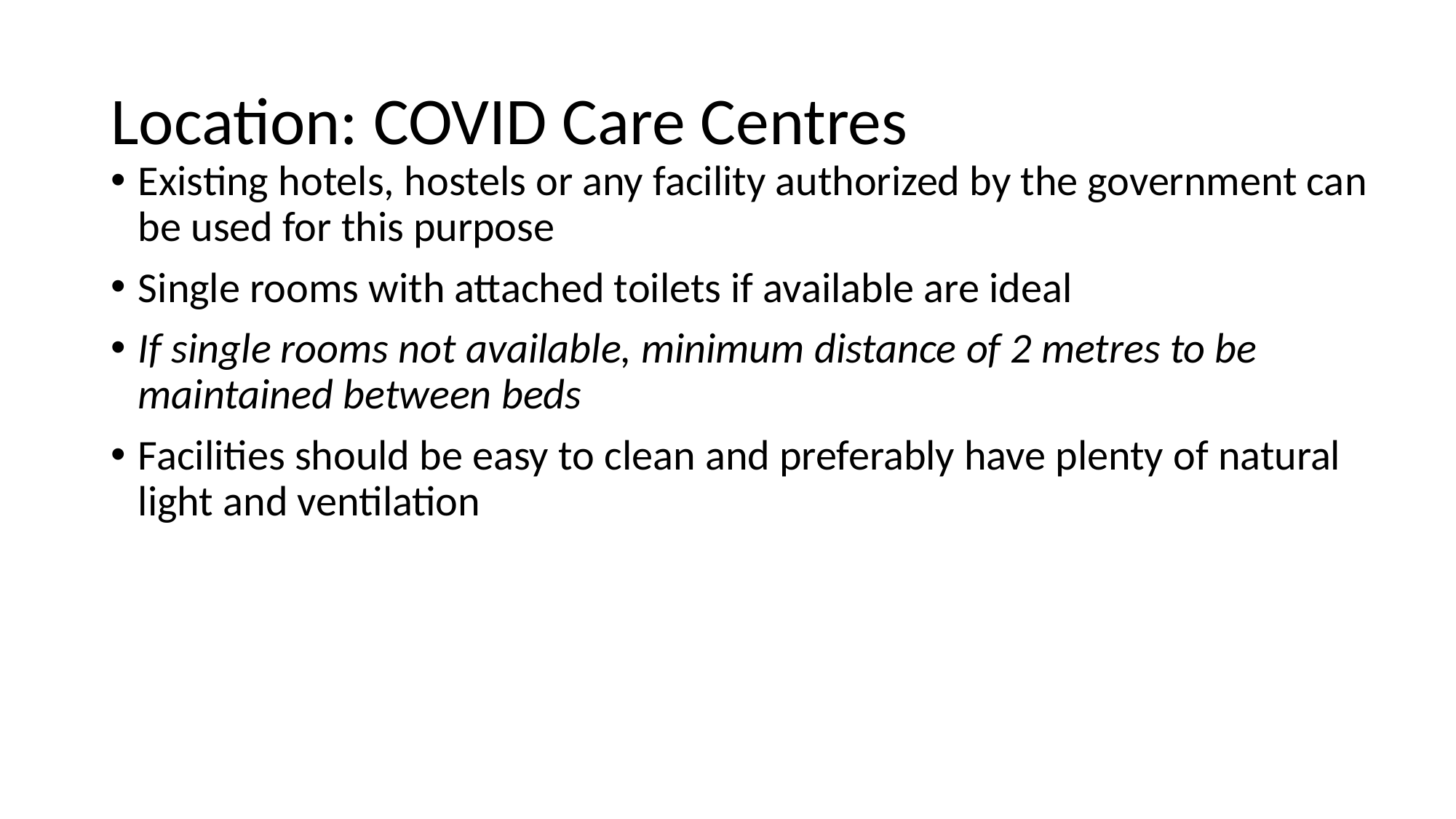

# Location: COVID Care Centres
Existing hotels, hostels or any facility authorized by the government can be used for this purpose
Single rooms with attached toilets if available are ideal
If single rooms not available, minimum distance of 2 metres to be maintained between beds
Facilities should be easy to clean and preferably have plenty of natural light and ventilation